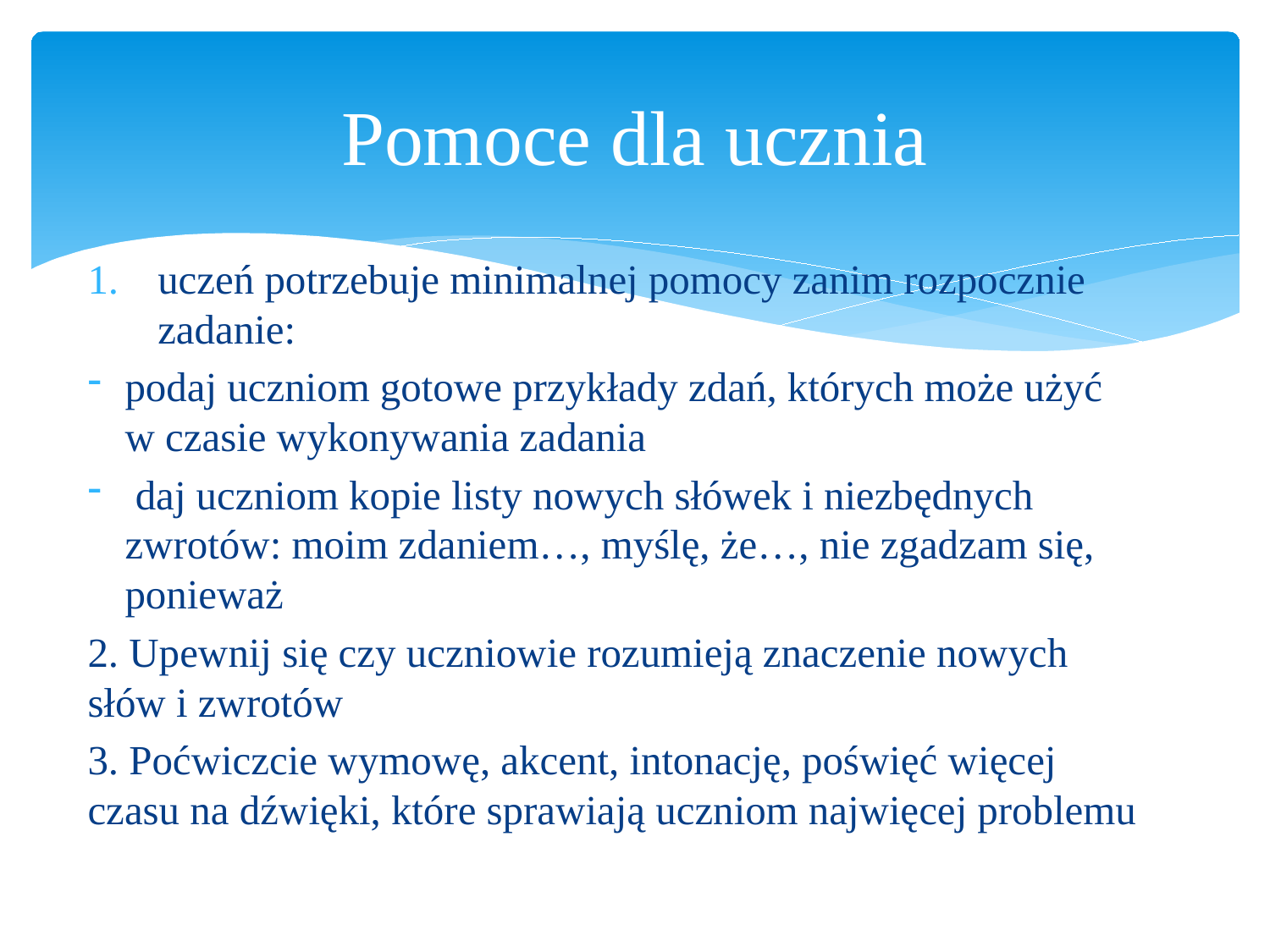

# Pomoce dla ucznia
uczeń potrzebuje minimalnej pomocy zanim rozpocznie zadanie:
podaj uczniom gotowe przykłady zdań, których może użyć w czasie wykonywania zadania
 daj uczniom kopie listy nowych słówek i niezbędnych zwrotów: moim zdaniem…, myślę, że…, nie zgadzam się, ponieważ
2. Upewnij się czy uczniowie rozumieją znaczenie nowych słów i zwrotów
3. Poćwiczcie wymowę, akcent, intonację, poświęć więcej czasu na dźwięki, które sprawiają uczniom najwięcej problemu